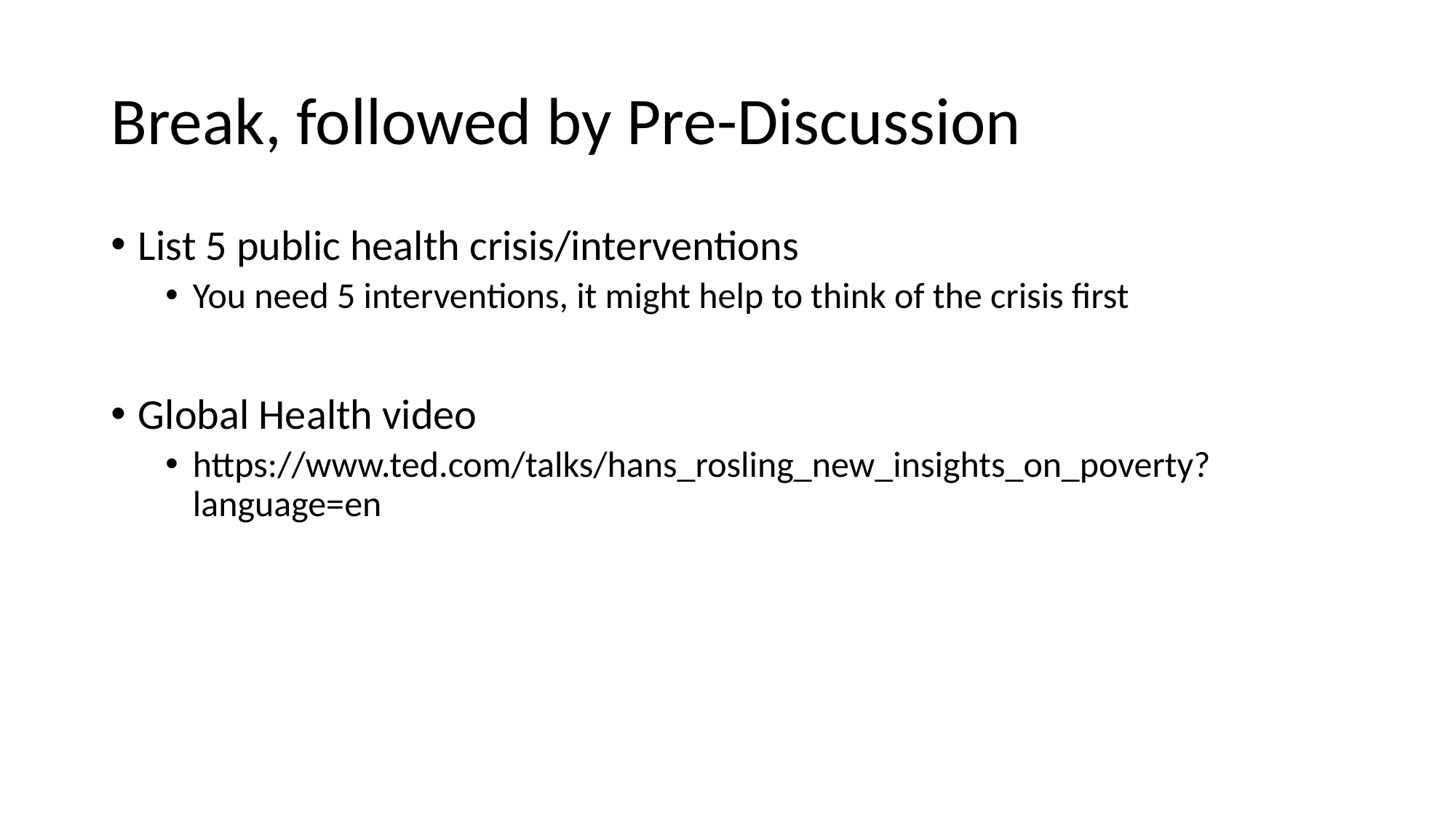

# Break, followed by Pre-Discussion
List 5 public health crisis/interventions
You need 5 interventions, it might help to think of the crisis first

Global Health video
https://www.ted.com/talks/hans_rosling_new_insights_on_poverty?language=en